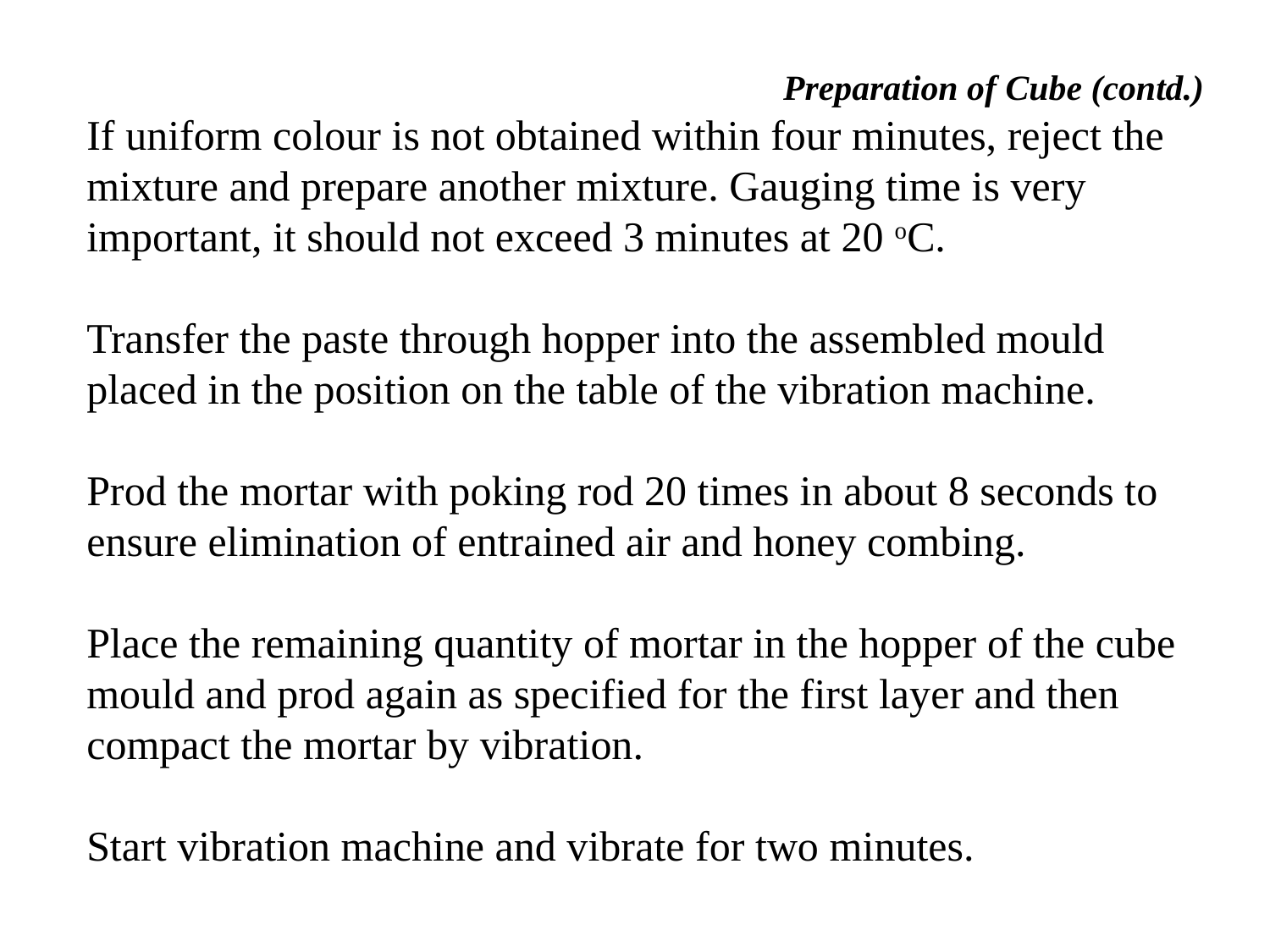

Preparation of Cube (contd.)
If uniform colour is not obtained within four minutes, reject the mixture and prepare another mixture. Gauging time is very important, it should not exceed 3 minutes at 20 oC.

Transfer the paste through hopper into the assembled mould placed in the position on the table of the vibration machine.

Prod the mortar with poking rod 20 times in about 8 seconds to ensure elimination of entrained air and honey combing.

Place the remaining quantity of mortar in the hopper of the cube mould and prod again as specified for the first layer and then compact the mortar by vibration.

Start vibration machine and vibrate for two minutes.